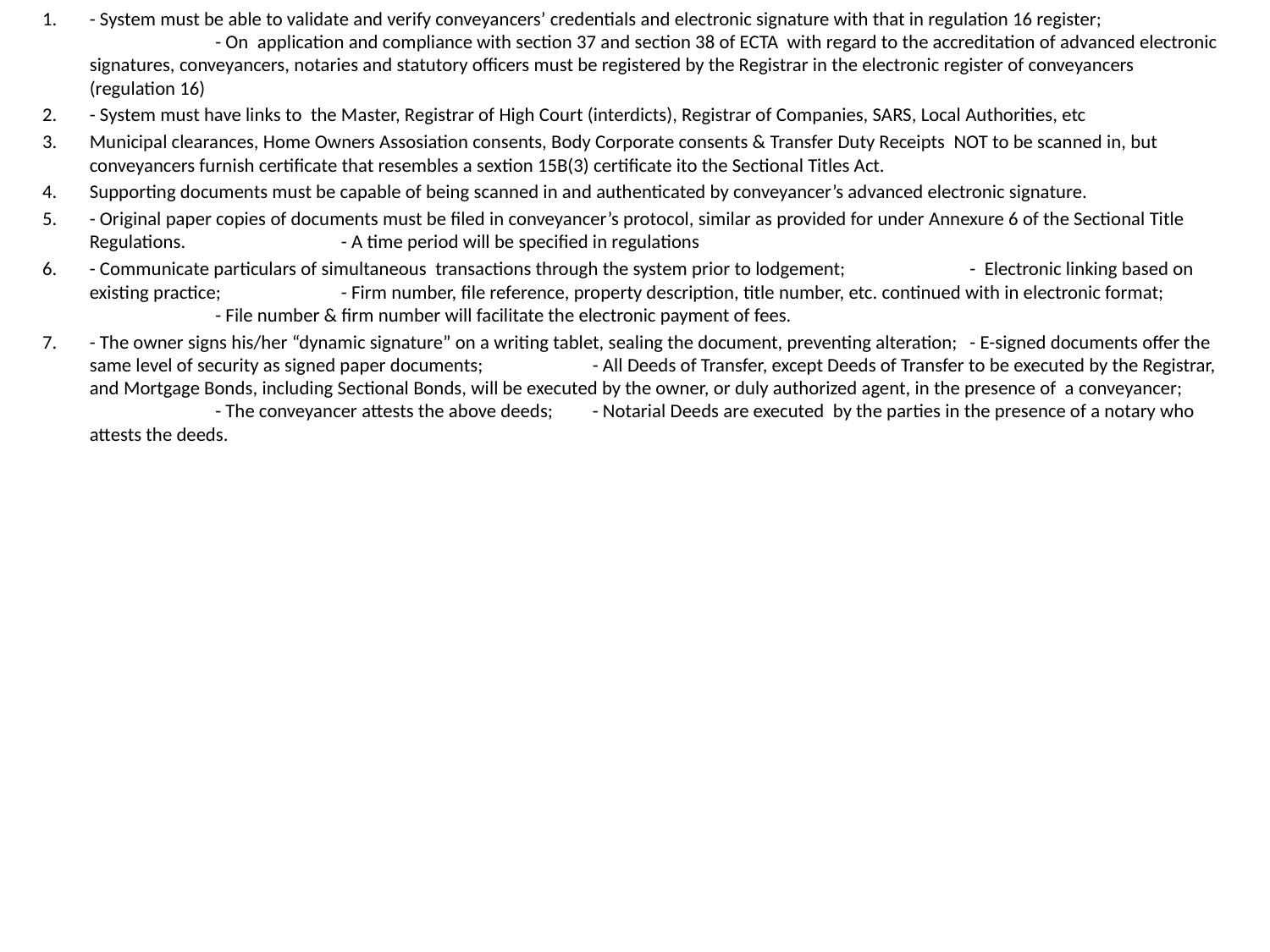

- System must be able to validate and verify conveyancers’ credentials and electronic signature with that in regulation 16 register;					- On  application and compliance with section 37 and section 38 of ECTA  with regard to the accreditation of advanced electronic signatures, conveyancers, notaries and statutory officers must be registered by the Registrar in the electronic register of conveyancers (regulation 16)
- System must have links to  the Master, Registrar of High Court (interdicts), Registrar of Companies, SARS, Local Authorities, etc
Municipal clearances, Home Owners Assosiation consents, Body Corporate consents & Transfer Duty Receipts  NOT to be scanned in, but conveyancers furnish certificate that resembles a sextion 15B(3) certificate ito the Sectional Titles Act.
Supporting documents must be capable of being scanned in and authenticated by conveyancer’s advanced electronic signature.
- Original paper copies of documents must be filed in conveyancer’s protocol, similar as provided for under Annexure 6 of the Sectional Title Regulations.	 																																									- A time period will be specified in regulations
- Communicate particulars of simultaneous  transactions through the system prior to lodgement;															-  Electronic linking based on existing practice;																															- Firm number, file reference, property description, title number, etc. continued with in electronic format;												- File number & firm number will facilitate the electronic payment of fees.
- The owner signs his/her “dynamic signature” on a writing tablet, sealing the document, preventing alteration;											- E-signed documents offer the same level of security as signed paper documents;																				- All Deeds of Transfer, except Deeds of Transfer to be executed by the Registrar, and Mortgage Bonds, including Sectional Bonds, will be executed by the owner, or duly authorized agent, in the presence of  a conveyancer;																			- The conveyancer attests the above deeds;																																- Notarial Deeds are executed  by the parties in the presence of a notary who attests the deeds.